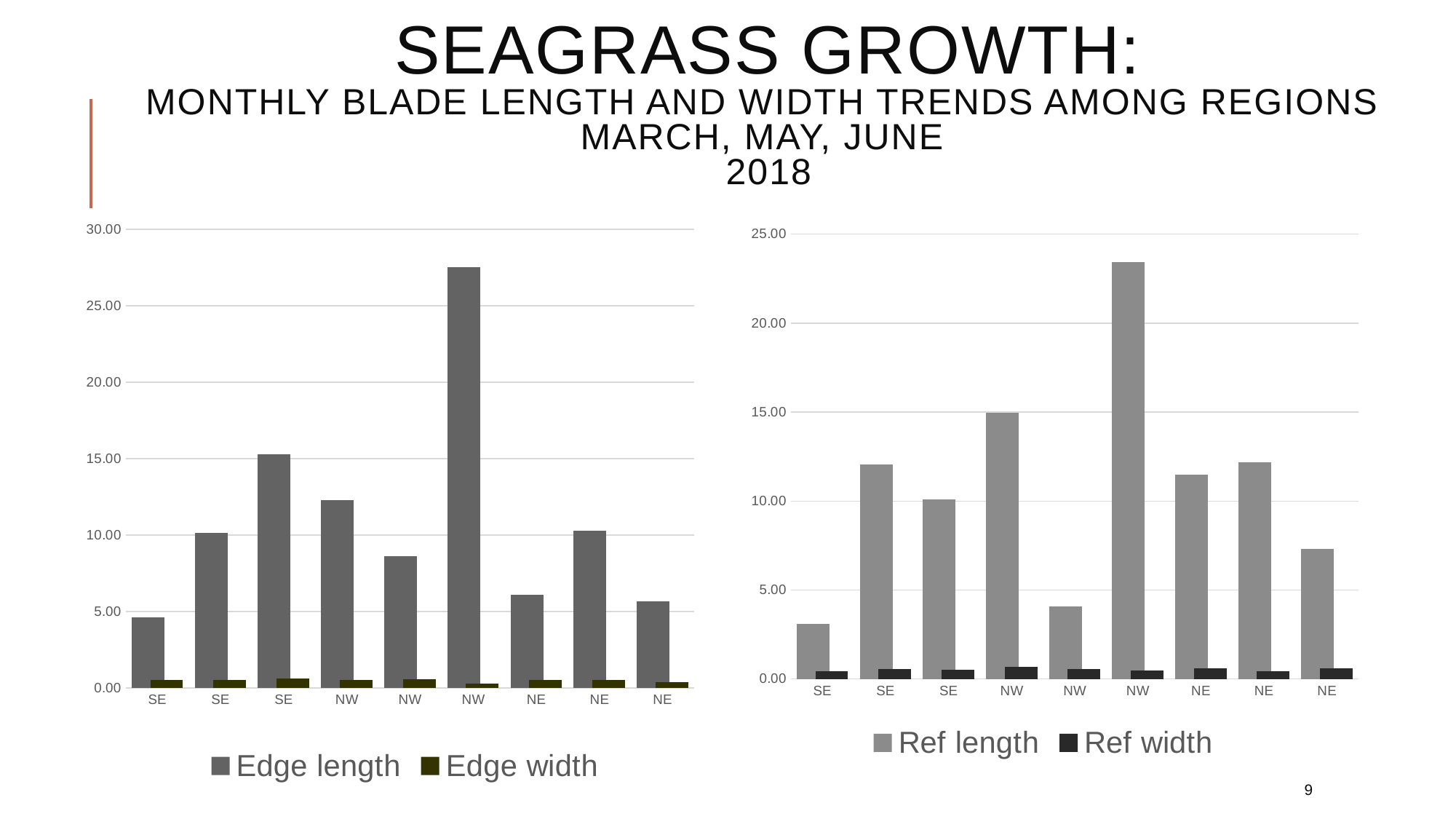

# Seagrass growth: Monthly blade Length and Width trends among regions March, May, June 2018

### Chart

| Category |  |  |
|---|---|---|
| SE | 4.6000000000000005 | 0.5333333333333333 |
| SE | 10.133333333333333 | 0.5 |
| SE | 15.3 | 0.6 |
| NW | 12.3 | 0.5 |
| NW | 8.6 | 0.55 |
| NW | 27.55 | 0.3 |
| NE | 6.1000000000000005 | 0.5 |
| NE | 10.266666666666666 | 0.5333333333333333 |
| NE | 5.65 | 0.35 |

### Chart

| Category |  |  |
|---|---|---|
| SE | 3.0999999999999996 | 0.45 |
| SE | 12.05 | 0.55 |
| SE | 10.100000000000001 | 0.525 |
| NW | 14.950000000000001 | 0.7 |
| NW | 4.1 | 0.55 |
| NW | 23.433333333333334 | 0.4666666666666666 |
| NE | 11.5 | 0.6 |
| NE | 12.199999999999998 | 0.43333333333333335 |
| NE | 7.3 | 0.6 |
9